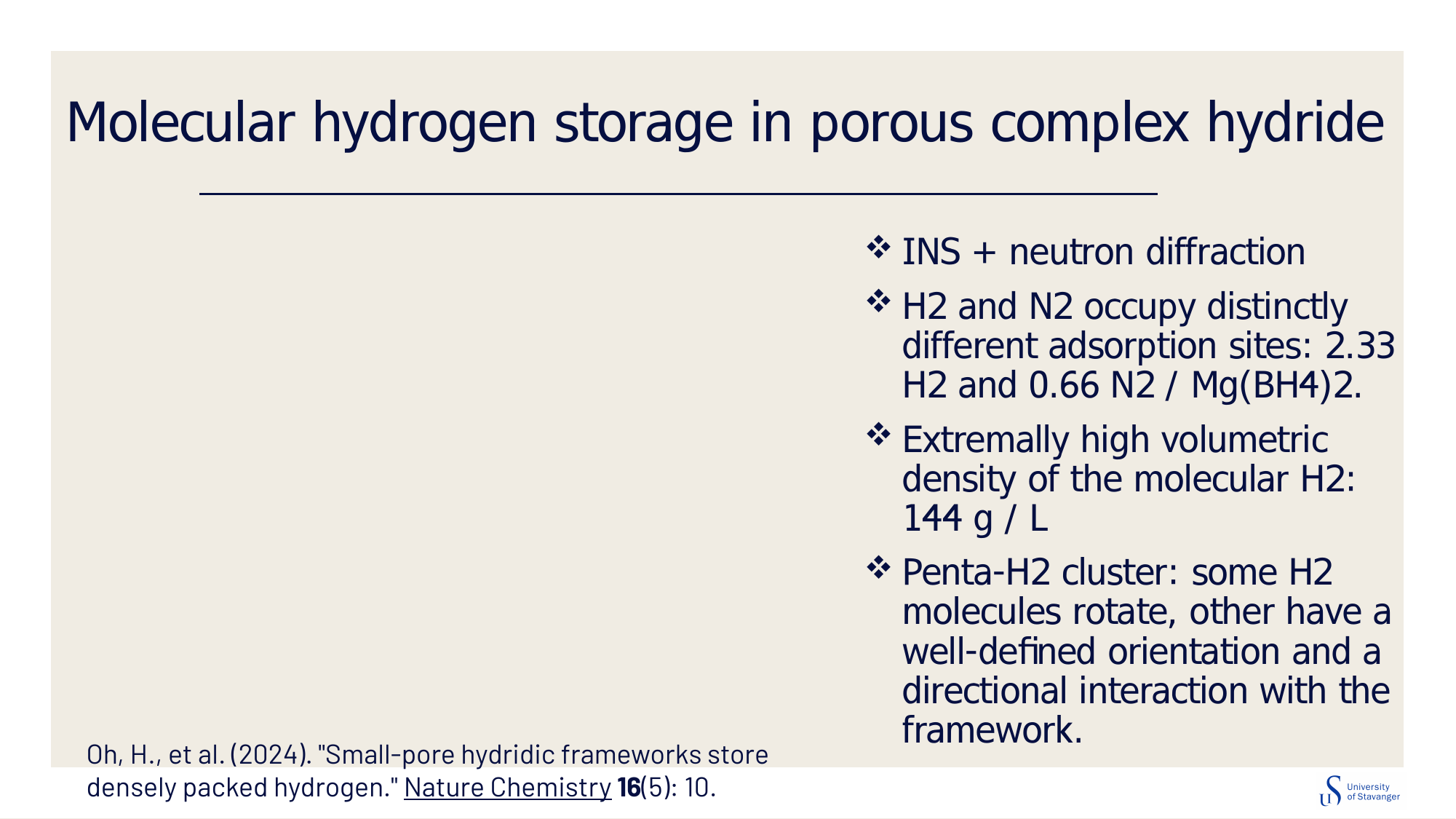

# Molecular hydrogen storage in porous complex hydride
INS + neutron diffraction
H2 and N2 occupy distinctly different adsorption sites: 2.33 H2 and 0.66 N2 / Mg(BH4)2.
Extremally high volumetric density of the molecular H2: 144 g / L
Penta-H2 cluster: some H2 molecules rotate, other have a well-defined orientation and a directional interaction with the framework.
Oh, H., et al. (2024). "Small-pore hydridic frameworks store densely packed hydrogen." Nature Chemistry 16(5): 10.